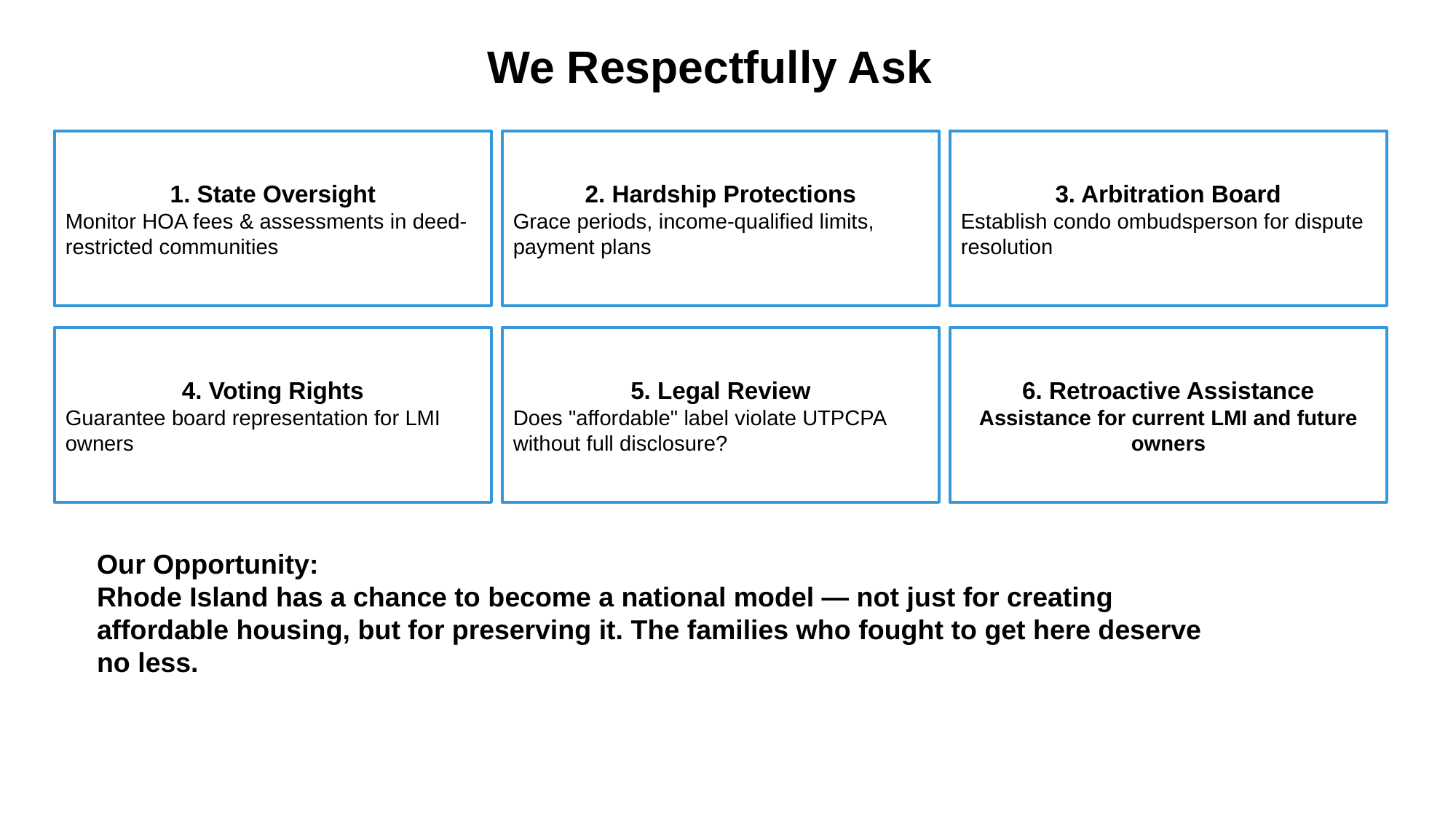

We Respectfully Ask
1. State Oversight
Monitor HOA fees & assessments in deed-restricted communities
2. Hardship Protections
Grace periods, income-qualified limits, payment plans
3. Arbitration Board
Establish condo ombudsperson for dispute resolution
4. Voting Rights
Guarantee board representation for LMI owners
5. Legal Review
Does "affordable" label violate UTPCPA without full disclosure?
6. Retroactive Assistance
Assistance for current LMI and future owners
Our Opportunity:
Rhode Island has a chance to become a national model — not just for creating affordable housing, but for preserving it. The families who fought to get here deserve no less.